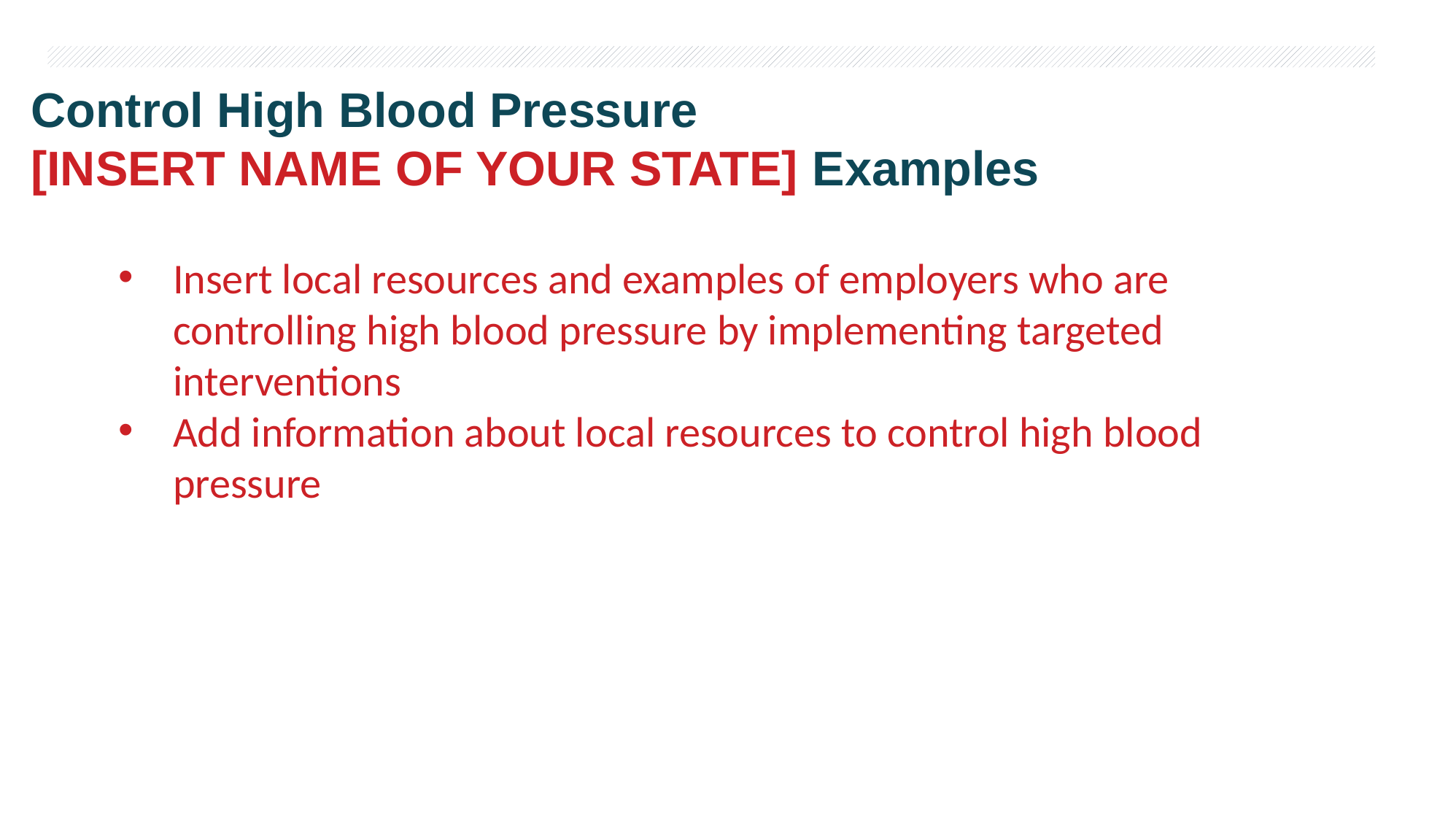

# Control High Blood Pressure [INSERT NAME OF YOUR STATE] Examples
Insert local resources and examples of employers who are controlling high blood pressure by implementing targeted interventions
Add information about local resources to control high blood pressure